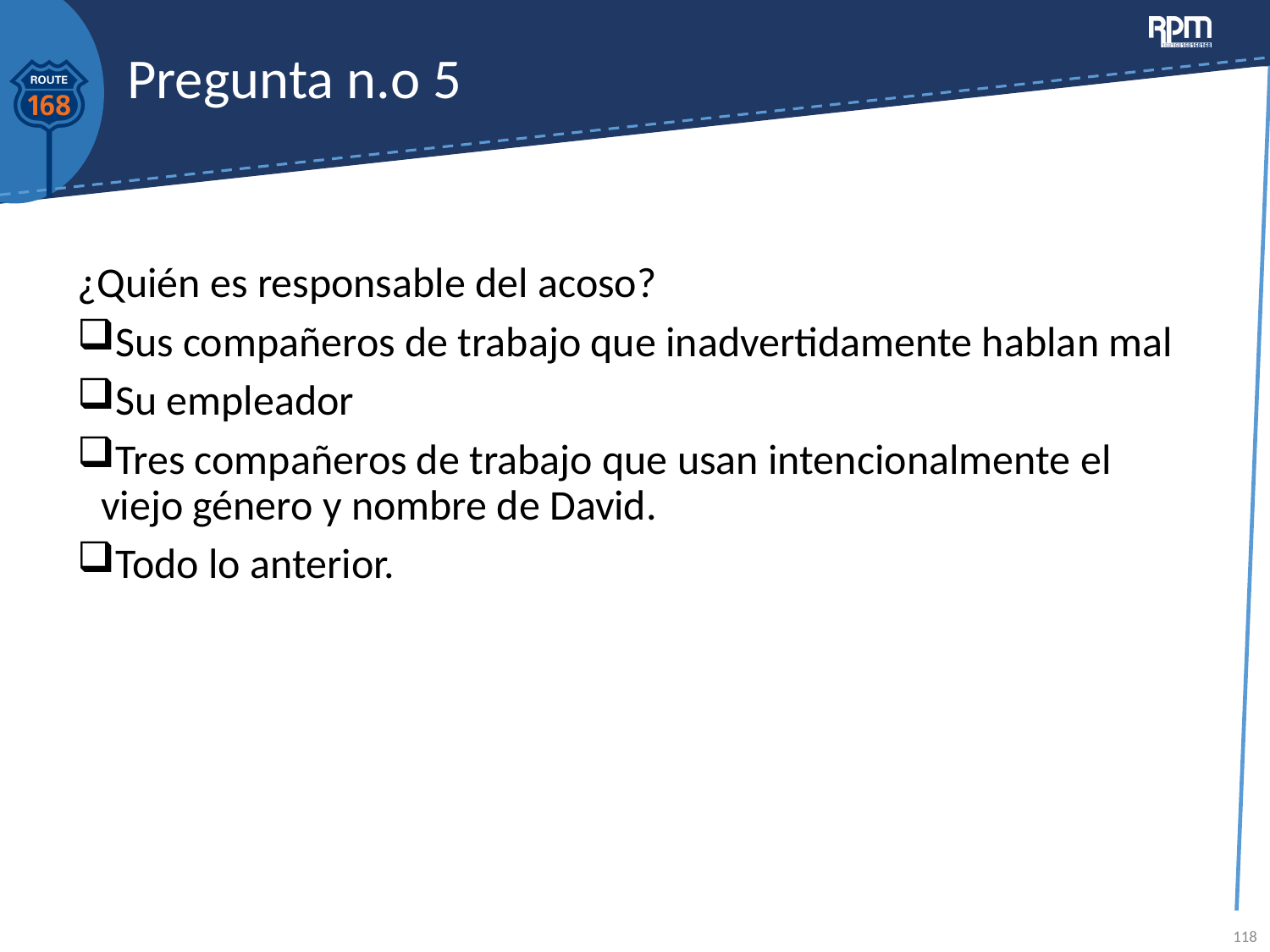

# Pregunta n.o 5
¿Quién es responsable del acoso?
Sus compañeros de trabajo que inadvertidamente hablan mal
Su empleador
Tres compañeros de trabajo que usan intencionalmente el viejo género y nombre de David.
Todo lo anterior.

118